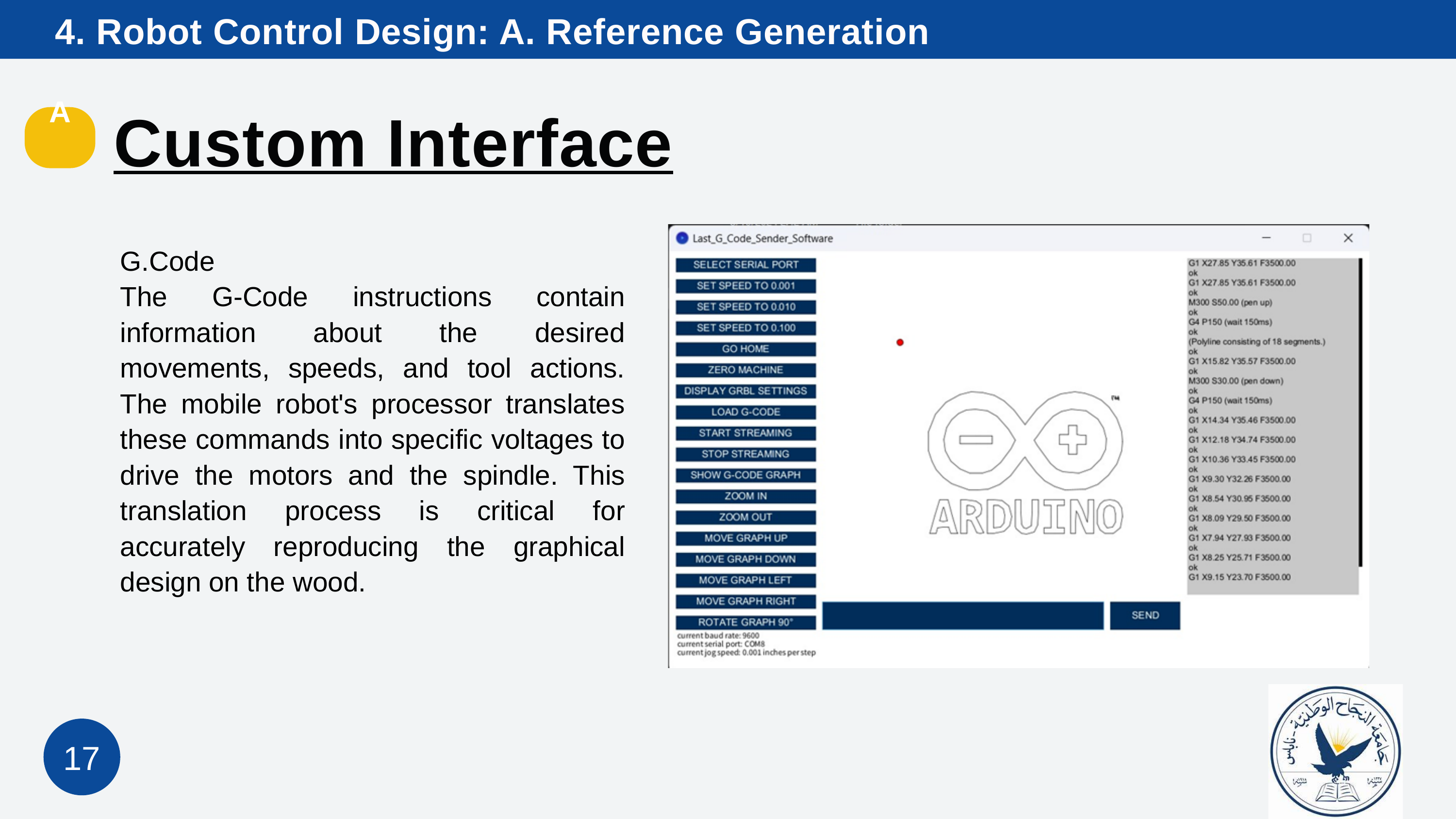

4. Robot Control Design: A. Reference Generation
Custom Interface

A

G.Code
The G-Code instructions contain information about the desired movements, speeds, and tool actions. The mobile robot's processor translates these commands into specific voltages to drive the motors and the spindle. This translation process is critical for accurately reproducing the graphical design on the wood.

17